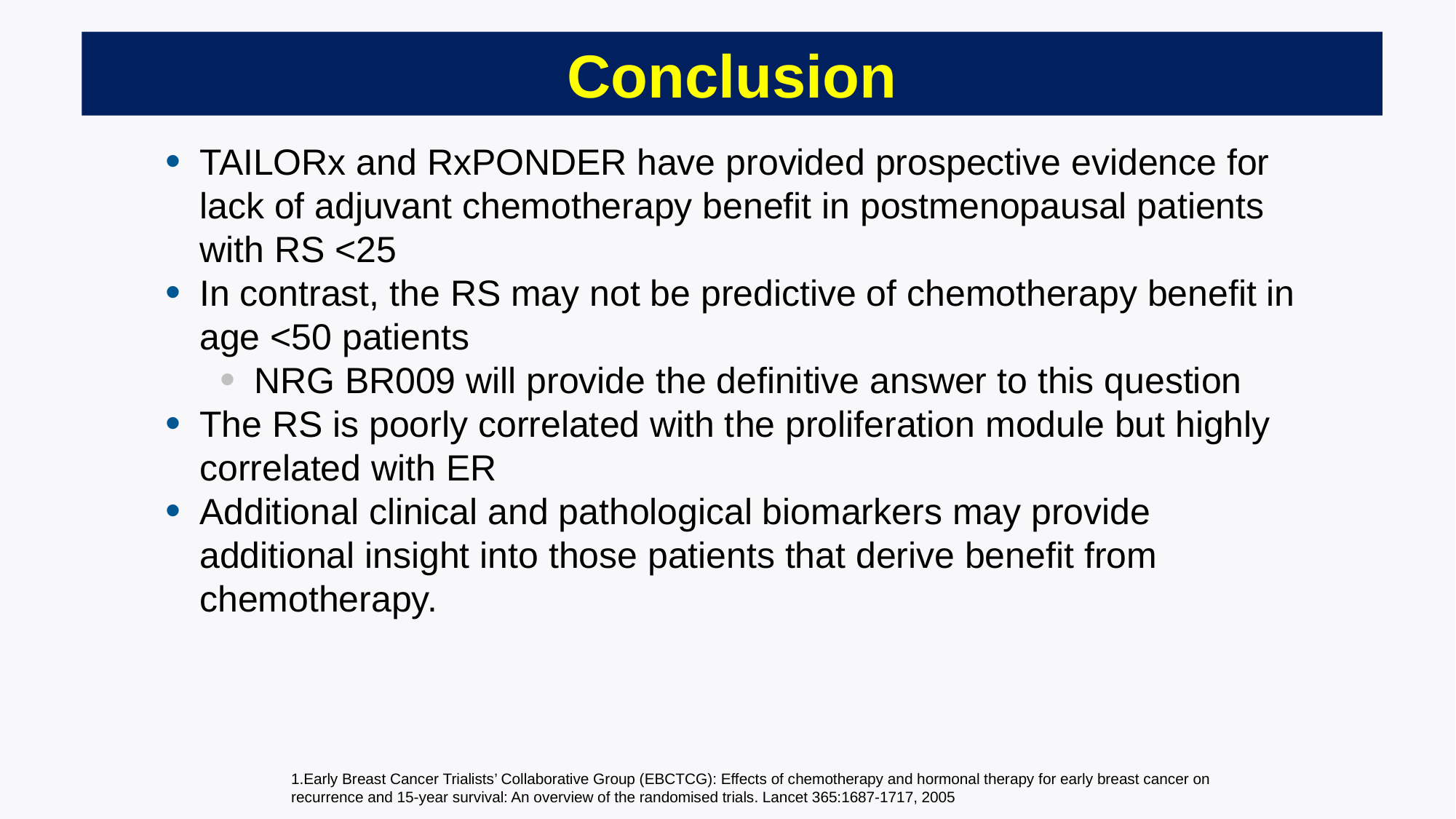

Conclusion
TAILORx and RxPONDER have provided prospective evidence for lack of adjuvant chemotherapy benefit in postmenopausal patients with RS <25
In contrast, the RS may not be predictive of chemotherapy benefit in age <50 patients
NRG BR009 will provide the definitive answer to this question
The RS is poorly correlated with the proliferation module but highly correlated with ER
Additional clinical and pathological biomarkers may provide additional insight into those patients that derive benefit from chemotherapy.

Early Breast Cancer Trialists’ Collaborative Group (EBCTCG): Effects of chemotherapy and hormonal therapy for early breast cancer on recurrence and 15-year survival: An overview of the randomised trials. Lancet 365:1687-1717, 2005